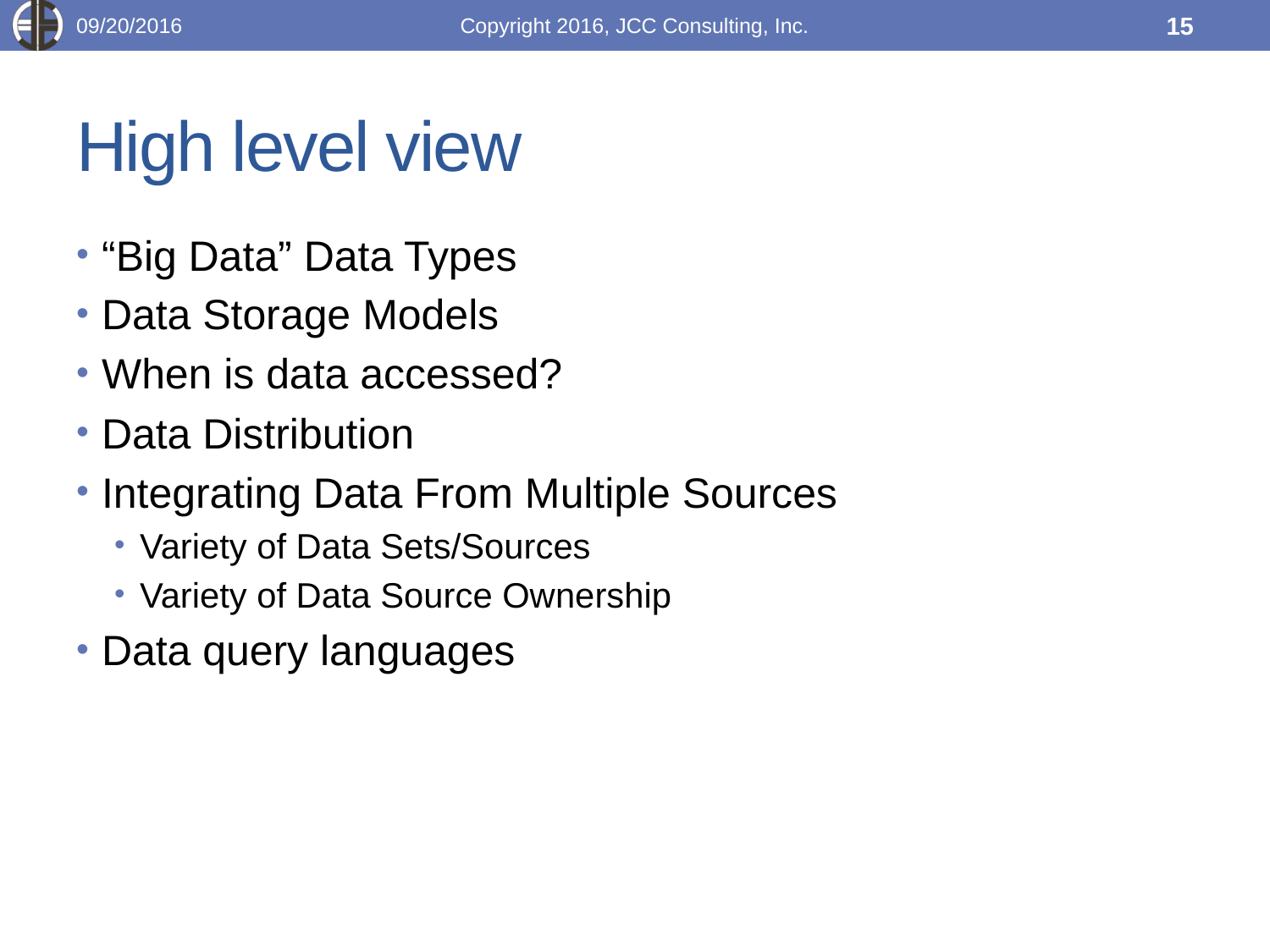

09/20/2016
Copyright 2016, JCC Consulting, Inc.
15
# High level view
“Big Data” Data Types
Data Storage Models
When is data accessed?
Data Distribution
Integrating Data From Multiple Sources
Variety of Data Sets/Sources
Variety of Data Source Ownership
Data query languages